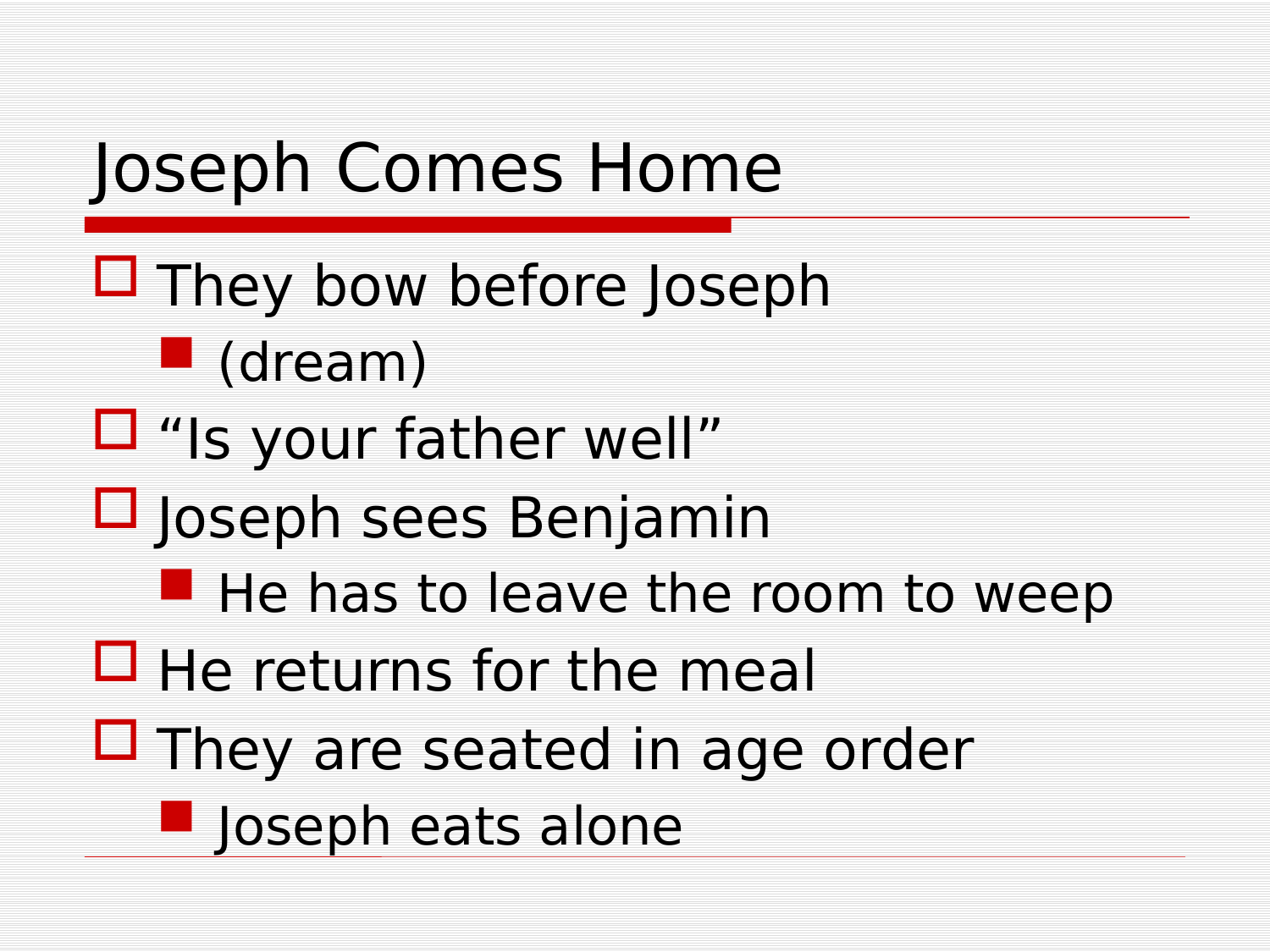

# Joseph Comes Home
They bow before Joseph
(dream)
“Is your father well”
Joseph sees Benjamin
He has to leave the room to weep
He returns for the meal
They are seated in age order
Joseph eats alone